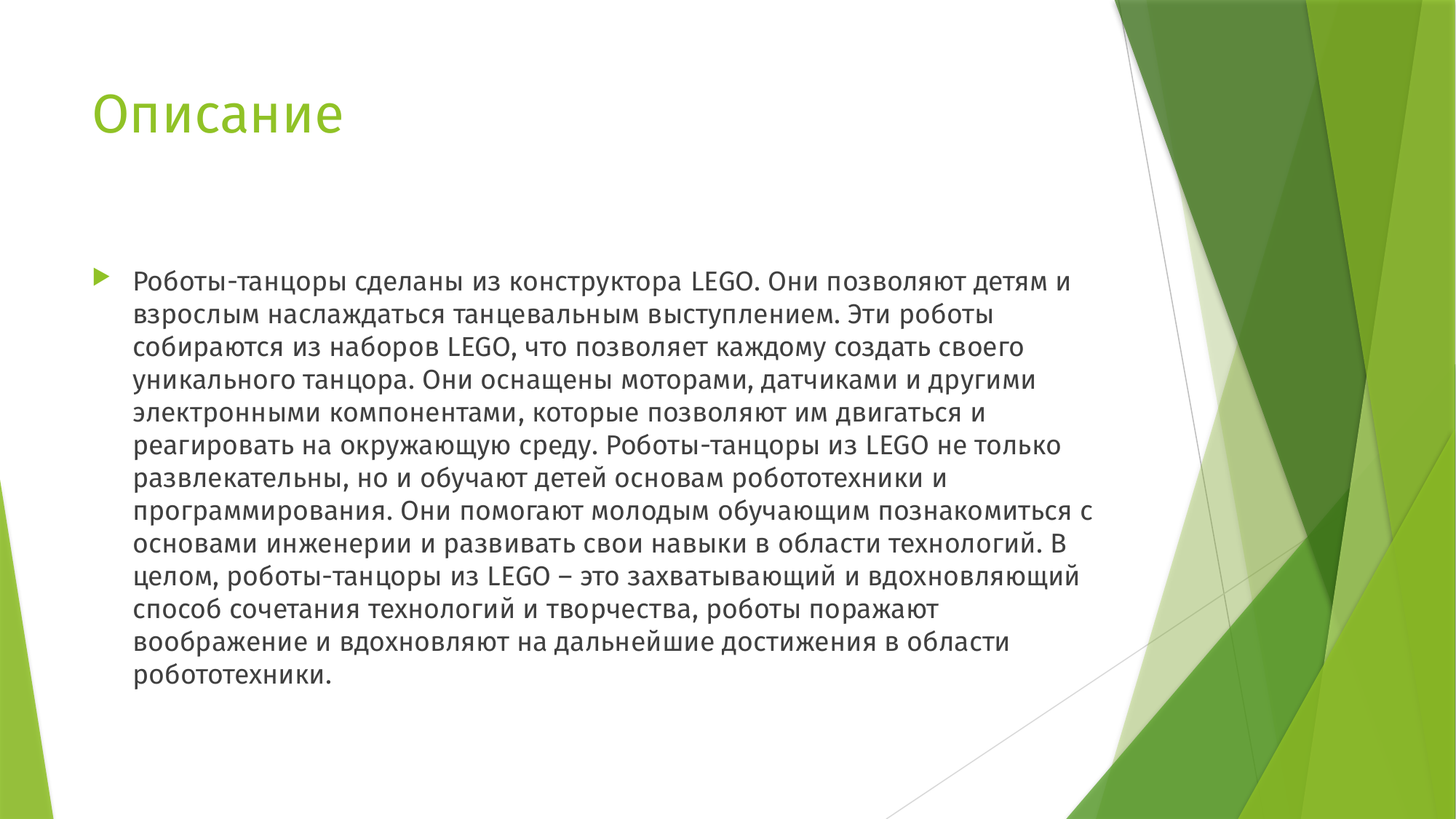

# Описание
Роботы-танцоры сделаны из конструктора LEGO. Они позволяют детям и взрослым наслаждаться танцевальным выступлением. Эти роботы собираются из наборов LEGO, что позволяет каждому создать своего уникального танцора. Они оснащены моторами, датчиками и другими электронными компонентами, которые позволяют им двигаться и реагировать на окружающую среду. Роботы-танцоры из LEGO не только развлекательны, но и обучают детей основам робототехники и программирования. Они помогают молодым обучающим познакомиться с основами инженерии и развивать свои навыки в области технологий. В целом, роботы-танцоры из LEGO – это захватывающий и вдохновляющий способ сочетания технологий и творчества, роботы поражают воображение и вдохновляют на дальнейшие достижения в области робототехники.